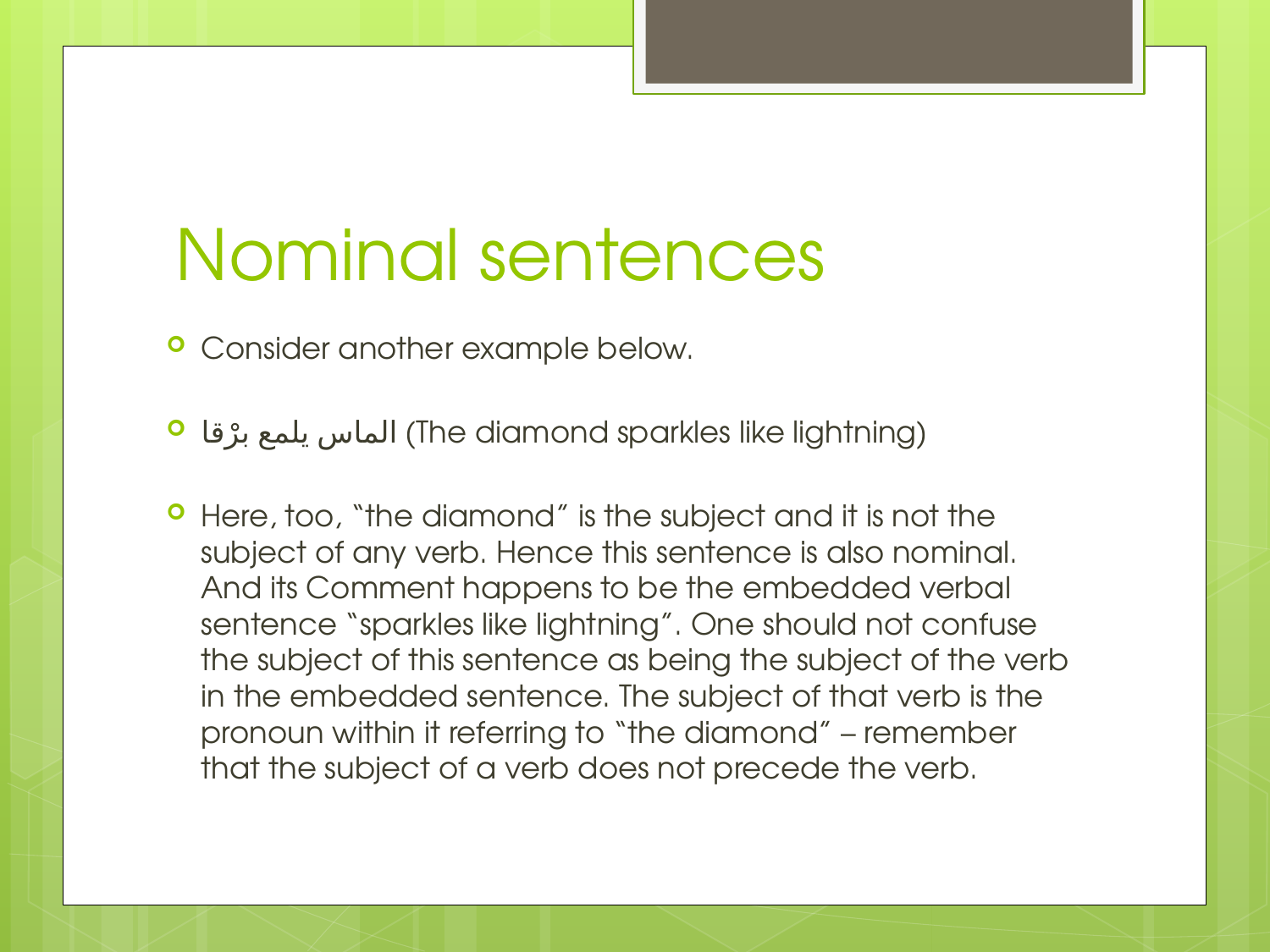

# Nominal sentences
Consider another example below.

الماس يلمع برْقا (The diamond sparkles like lightning)

Here, too, “the diamond” is the subject and it is not the subject of any verb. Hence this sentence is also nominal. And its Comment happens to be the embedded verbal sentence “sparkles like lightning”. One should not confuse the subject of this sentence as being the subject of the verb in the embedded sentence. The subject of that verb is the pronoun within it referring to “the diamond” – remember that the subject of a verb does not precede the verb.